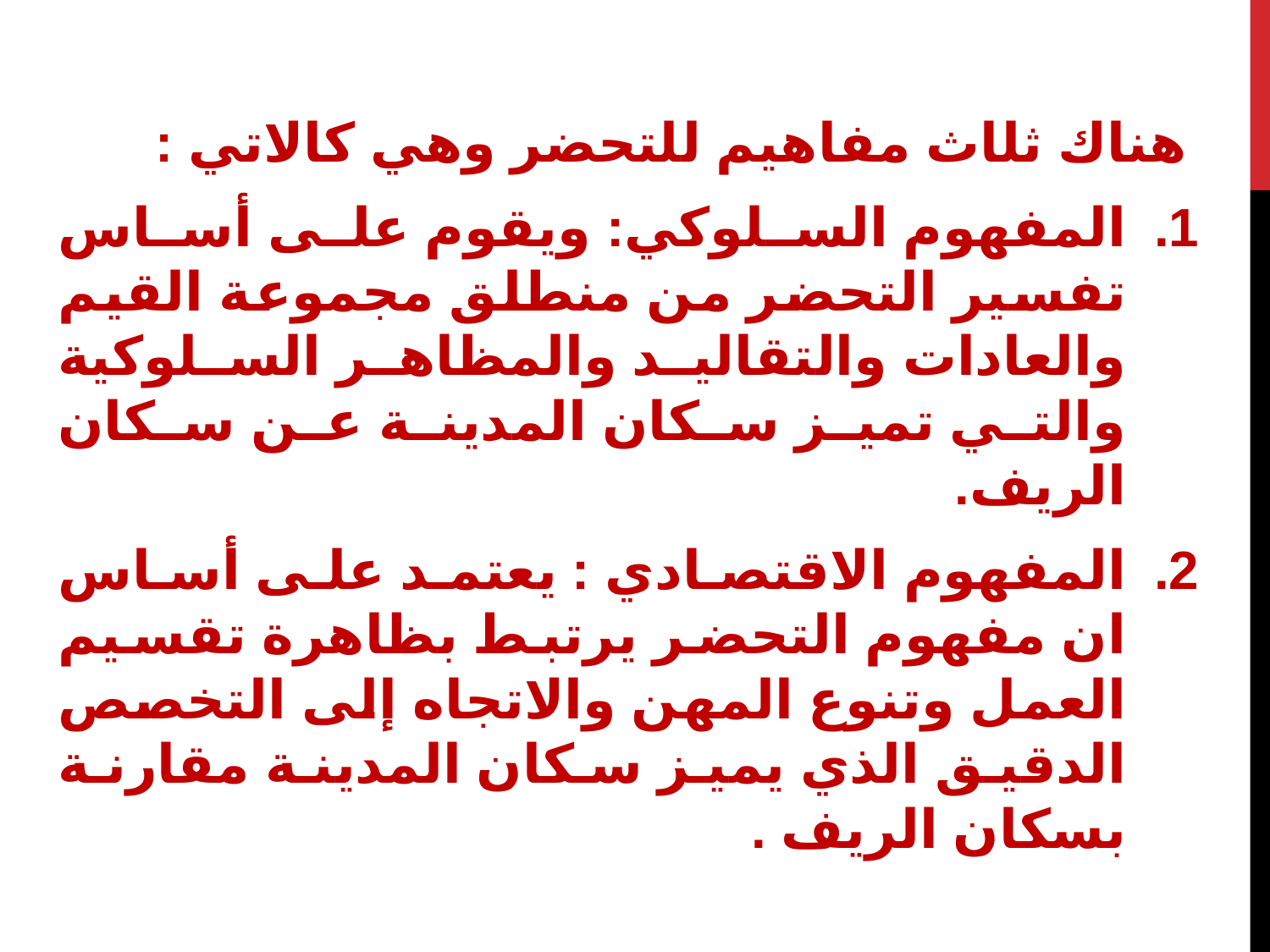

هناك ثلاث مفاهيم للتحضر وهي كالاتي :
المفهوم السلوكي: ويقوم على أساس تفسير التحضر من منطلق مجموعة القيم والعادات والتقاليد والمظاهر السلوكية والتي تميز سكان المدينة عن سكان الريف.
المفهوم الاقتصادي : يعتمد على أساس ان مفهوم التحضر يرتبط بظاهرة تقسيم العمل وتنوع المهن والاتجاه إلى التخصص الدقيق الذي يميز سكان المدينة مقارنة بسكان الريف .